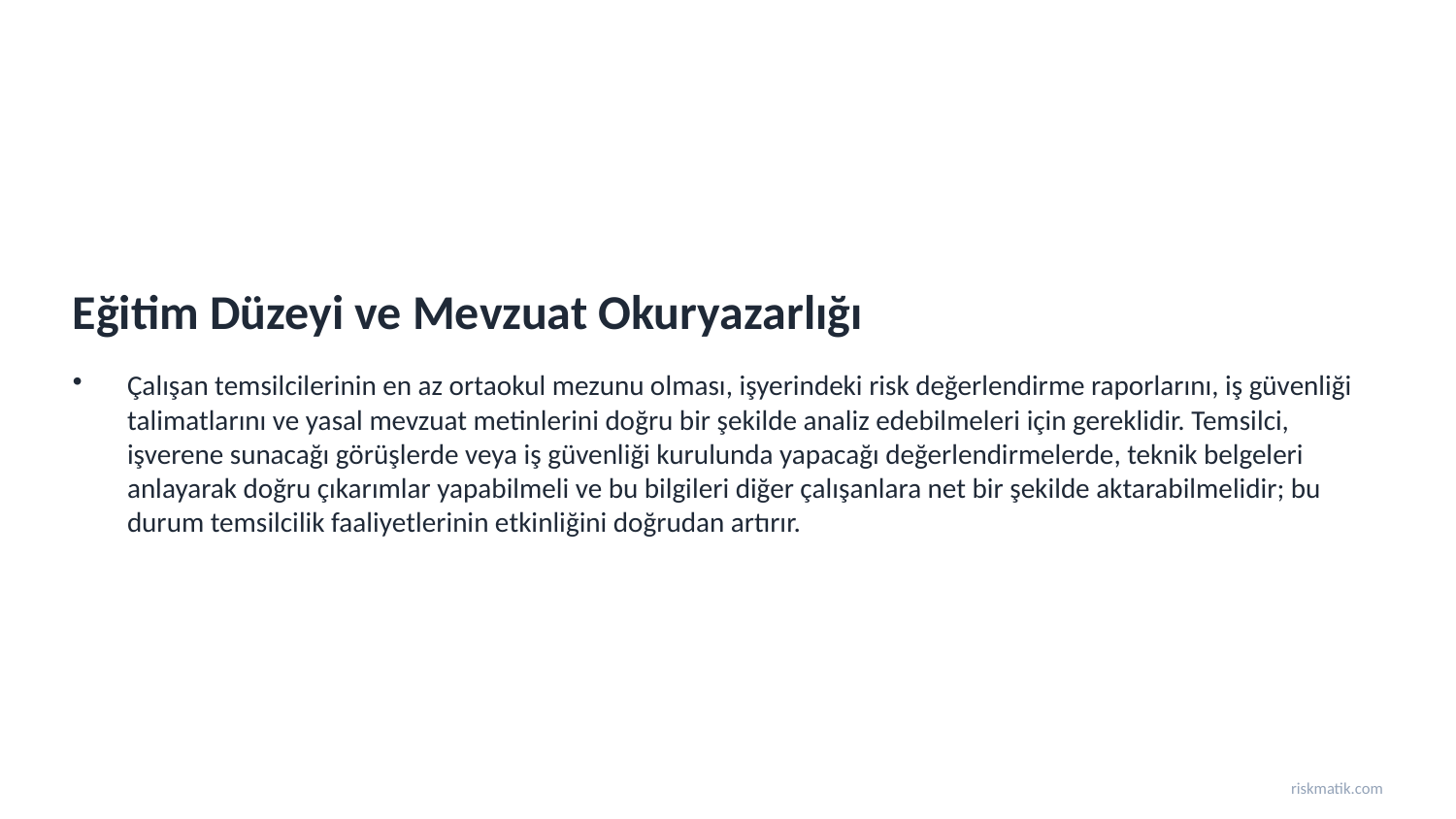

Eğitim Düzeyi ve Mevzuat Okuryazarlığı
Çalışan temsilcilerinin en az ortaokul mezunu olması, işyerindeki risk değerlendirme raporlarını, iş güvenliği talimatlarını ve yasal mevzuat metinlerini doğru bir şekilde analiz edebilmeleri için gereklidir. Temsilci, işverene sunacağı görüşlerde veya iş güvenliği kurulunda yapacağı değerlendirmelerde, teknik belgeleri anlayarak doğru çıkarımlar yapabilmeli ve bu bilgileri diğer çalışanlara net bir şekilde aktarabilmelidir; bu durum temsilcilik faaliyetlerinin etkinliğini doğrudan artırır.
riskmatik.com